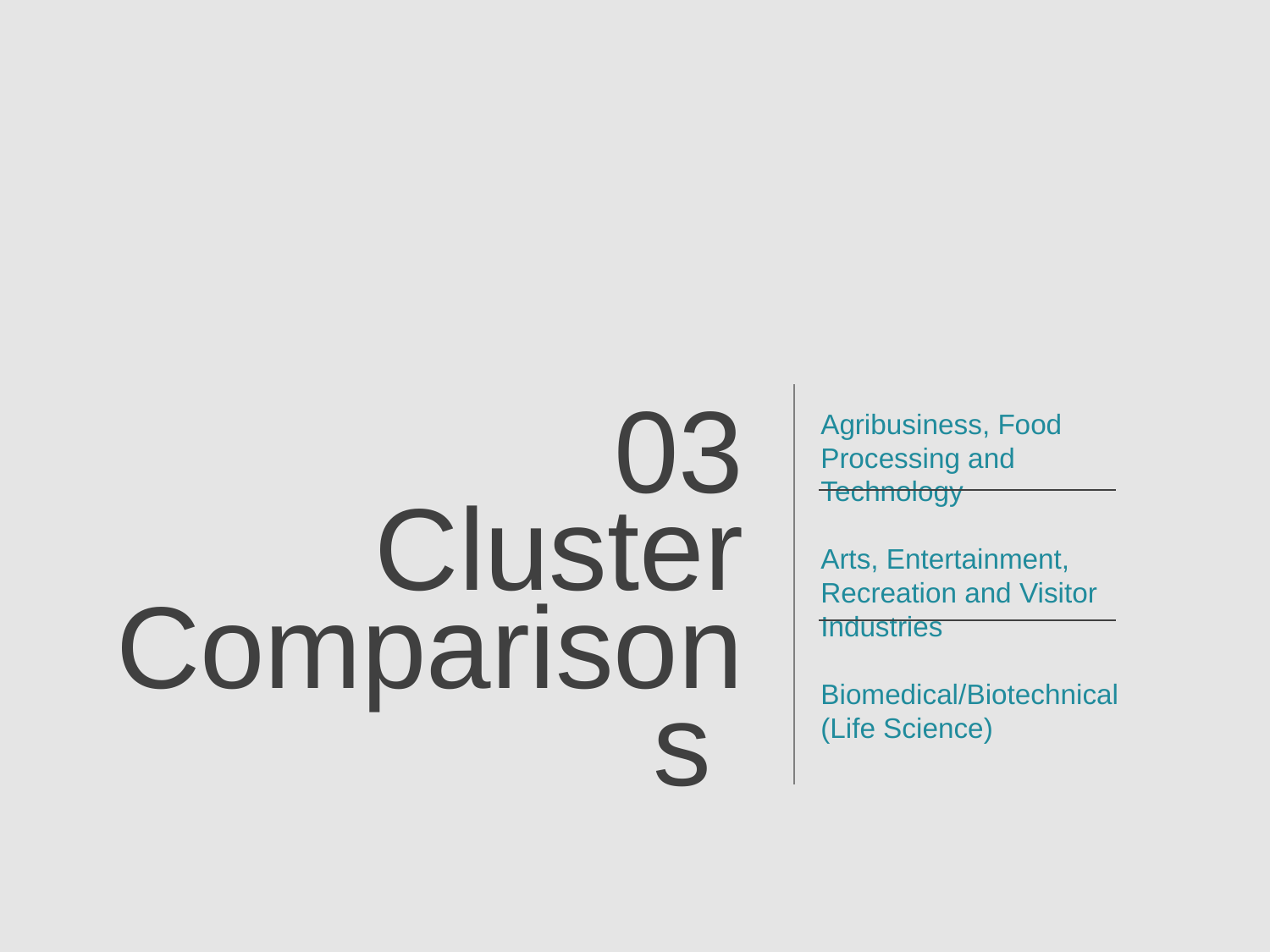

Agribusiness, Food Processing and Technology

Arts, Entertainment, Recreation and Visitor Industries

Biomedical/Biotechnical (Life Science)

03
Cluster Comparisons